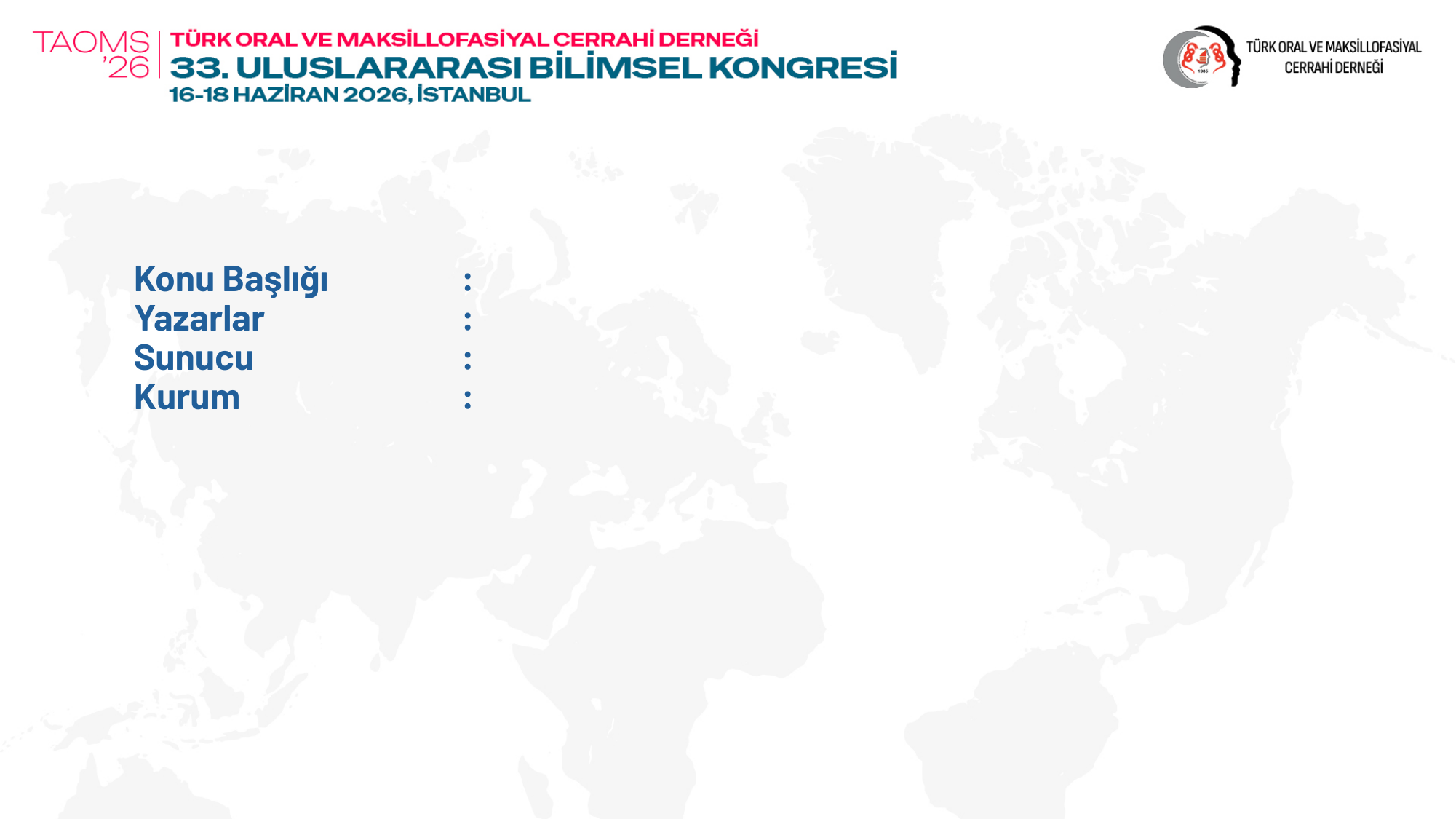

# Konu Başlığı		: Yazarlar		: Sunucu 		: Kurum			: